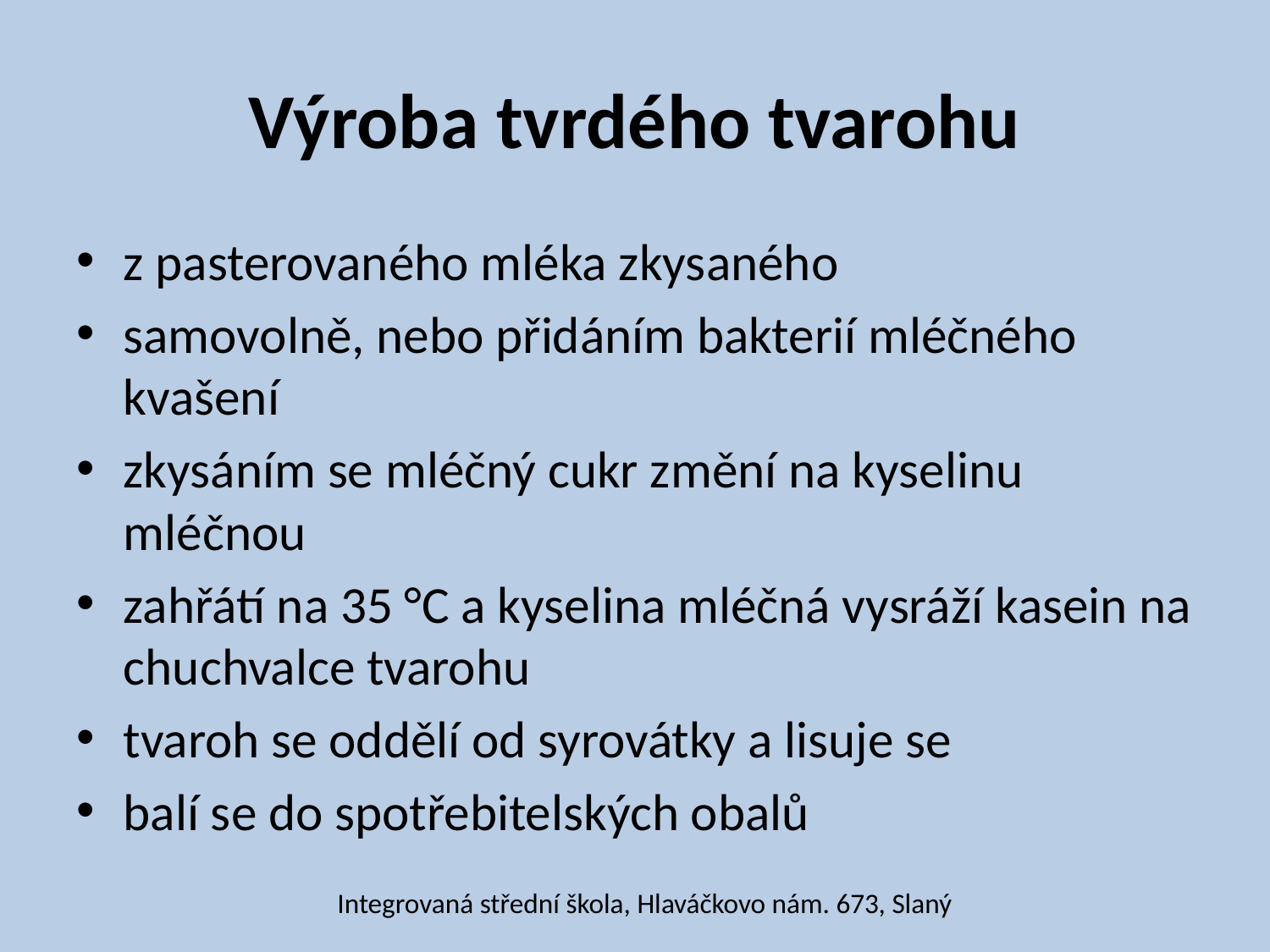

# Výroba tvrdého tvarohu
z pasterovaného mléka zkysaného
samovolně, nebo přidáním bakterií mléčného kvašení
zkysáním se mléčný cukr změní na kyselinu mléčnou
zahřátí na 35 °C a kyselina mléčná vysráží kasein na chuchvalce tvarohu
tvaroh se oddělí od syrovátky a lisuje se
balí se do spotřebitelských obalů
Integrovaná střední škola, Hlaváčkovo nám. 673, Slaný